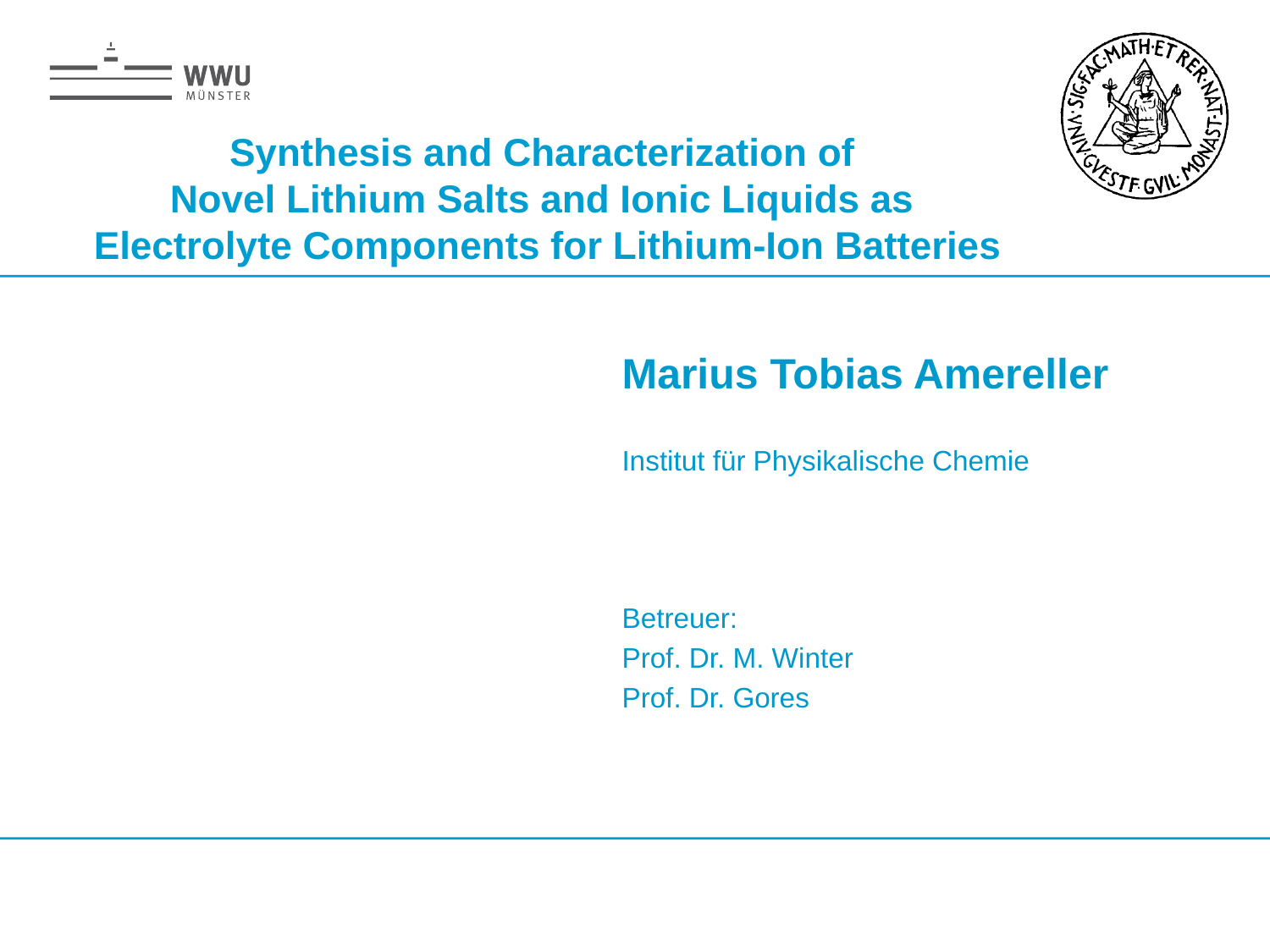

# Synthesis and Characterization of Novel Lithium Salts and Ionic Liquids as Electrolyte Components for Lithium-Ion Batteries
Marius Tobias Amereller

Institut für Physikalische Chemie

Betreuer:
Prof. Dr. M. Winter
Prof. Dr. Gores